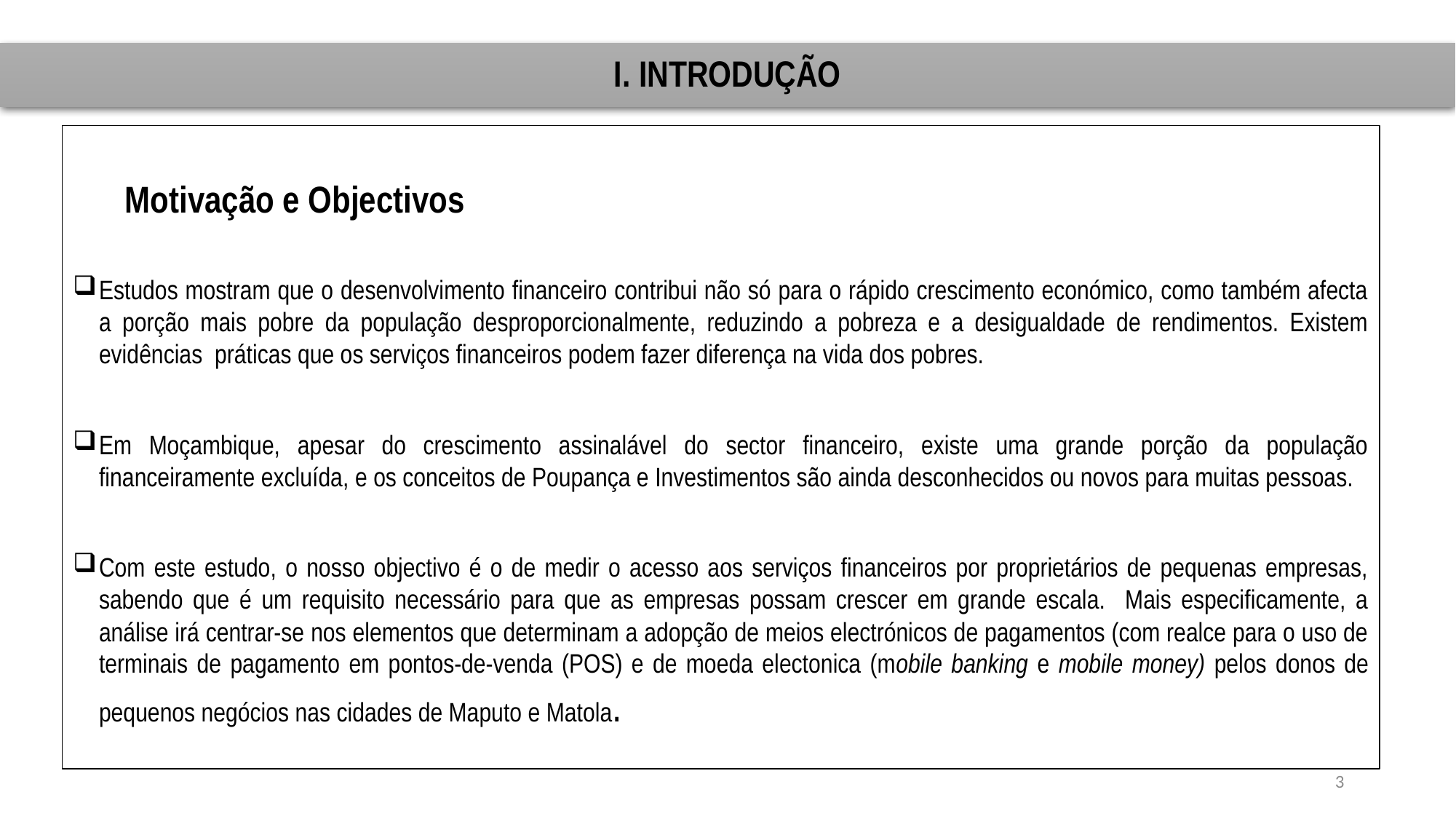

# I. INTRODUÇÃO
Motivação e Objectivos

Estudos mostram que o desenvolvimento financeiro contribui não só para o rápido crescimento económico, como também afecta a porção mais pobre da população desproporcionalmente, reduzindo a pobreza e a desigualdade de rendimentos. Existem evidências  práticas que os serviços financeiros podem fazer diferença na vida dos pobres.

Em Moçambique, apesar do crescimento assinalável do sector financeiro, existe uma grande porção da população financeiramente excluída, e os conceitos de Poupança e Investimentos são ainda desconhecidos ou novos para muitas pessoas.

Com este estudo, o nosso objectivo é o de medir o acesso aos serviços financeiros por proprietários de pequenas empresas, sabendo que é um requisito necessário para que as empresas possam crescer em grande escala.  Mais especificamente, a análise irá centrar-se nos elementos que determinam a adopção de meios electrónicos de pagamentos (com realce para o uso de terminais de pagamento em pontos-de-venda (POS) e de moeda electonica (mobile banking e mobile money) pelos donos de pequenos negócios nas cidades de Maputo e Matola.

3